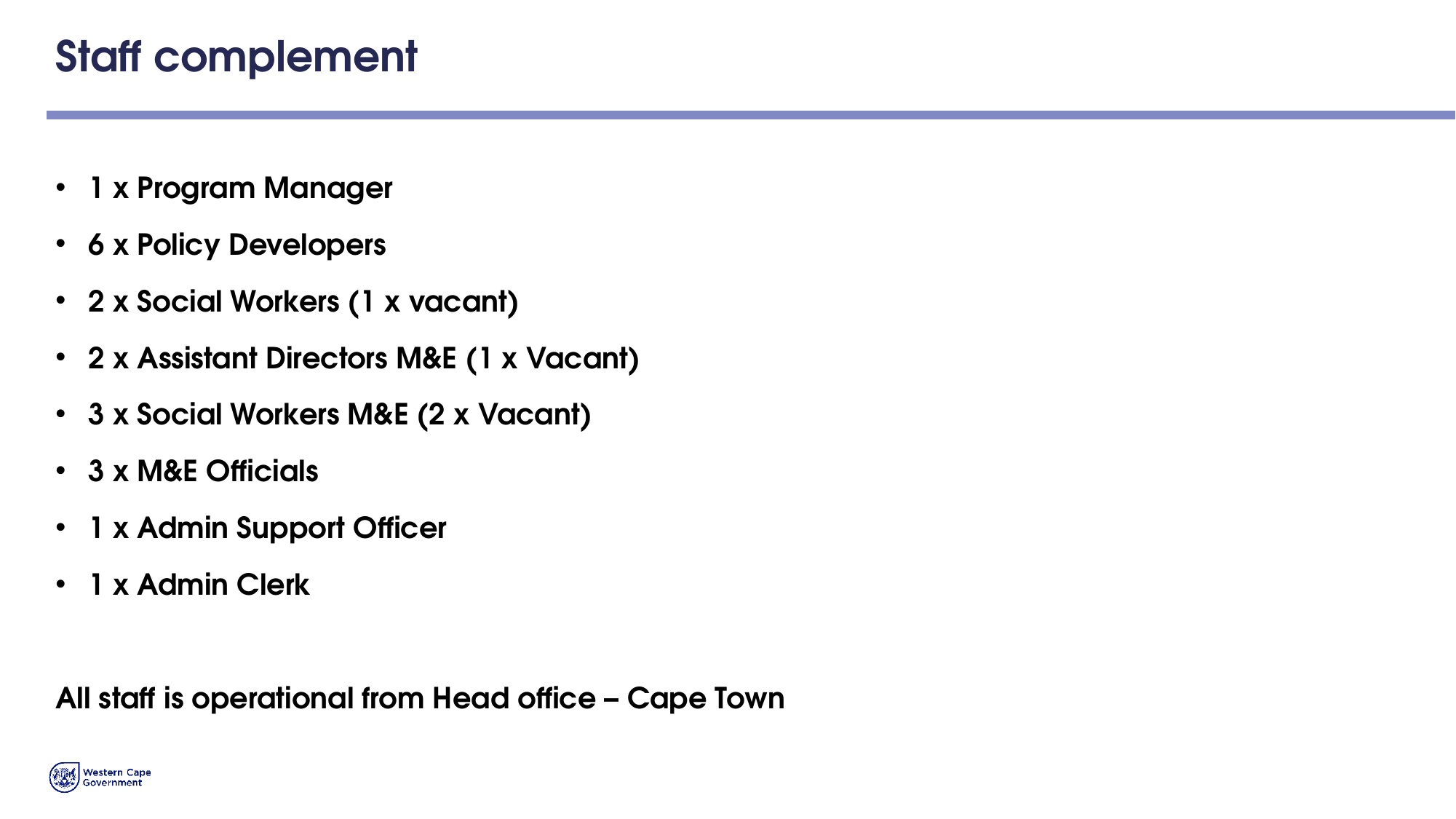

# Staff complement
1 x Program Manager
6 x Policy Developers
2 x Social Workers (1 x vacant)
2 x Assistant Directors M&E (1 x Vacant)
3 x Social Workers M&E (2 x Vacant)
3 x M&E Officials
1 x Admin Support Officer
1 x Admin Clerk

All staff is operational from Head office – Cape Town